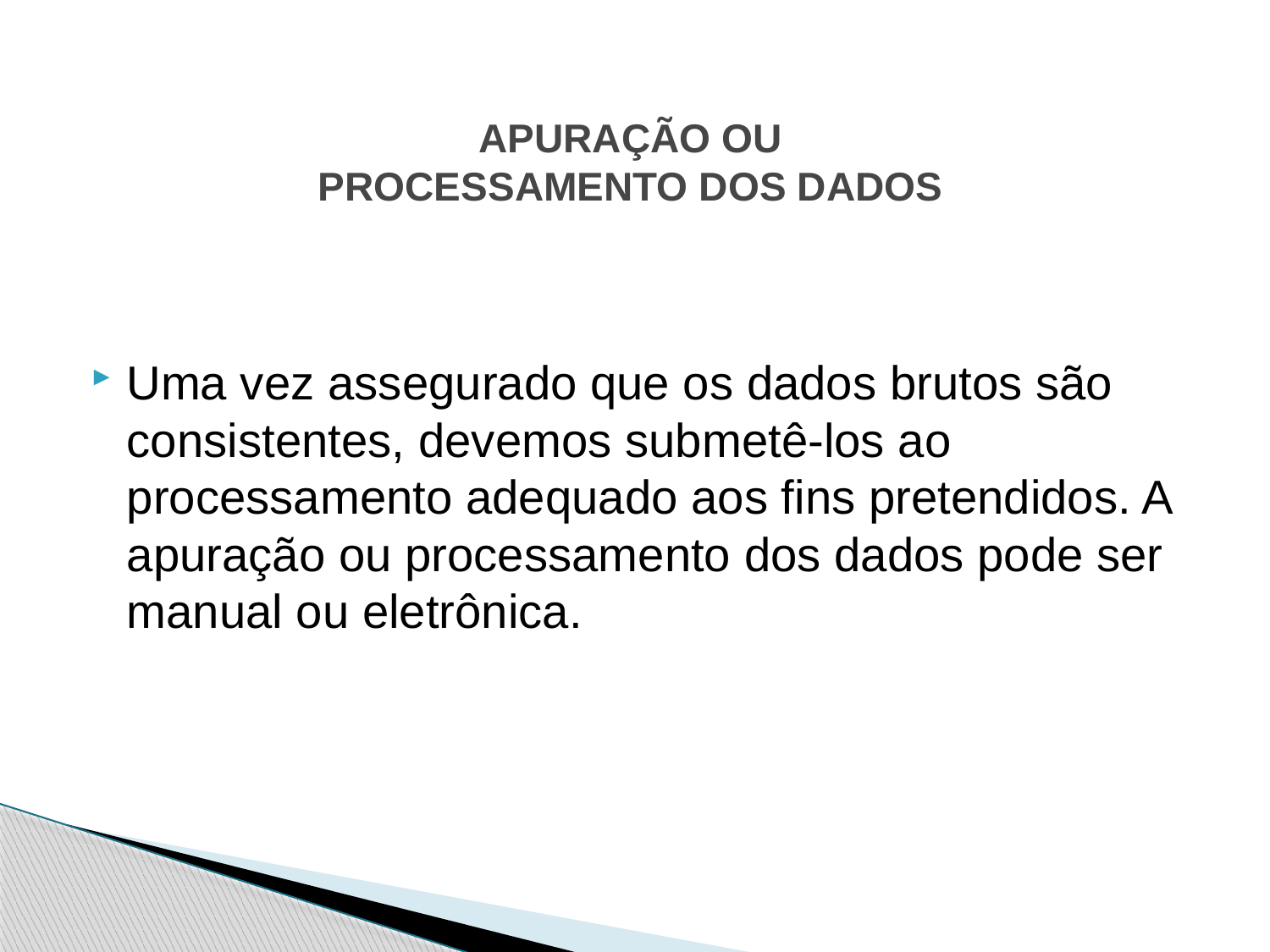

# APURAÇÃO OU PROCESSAMENTO DOS DADOS
Uma vez assegurado que os dados brutos são consistentes, devemos submetê-los ao processamento adequado aos fins pretendidos. A apuração ou processamento dos dados pode ser manual ou eletrônica.